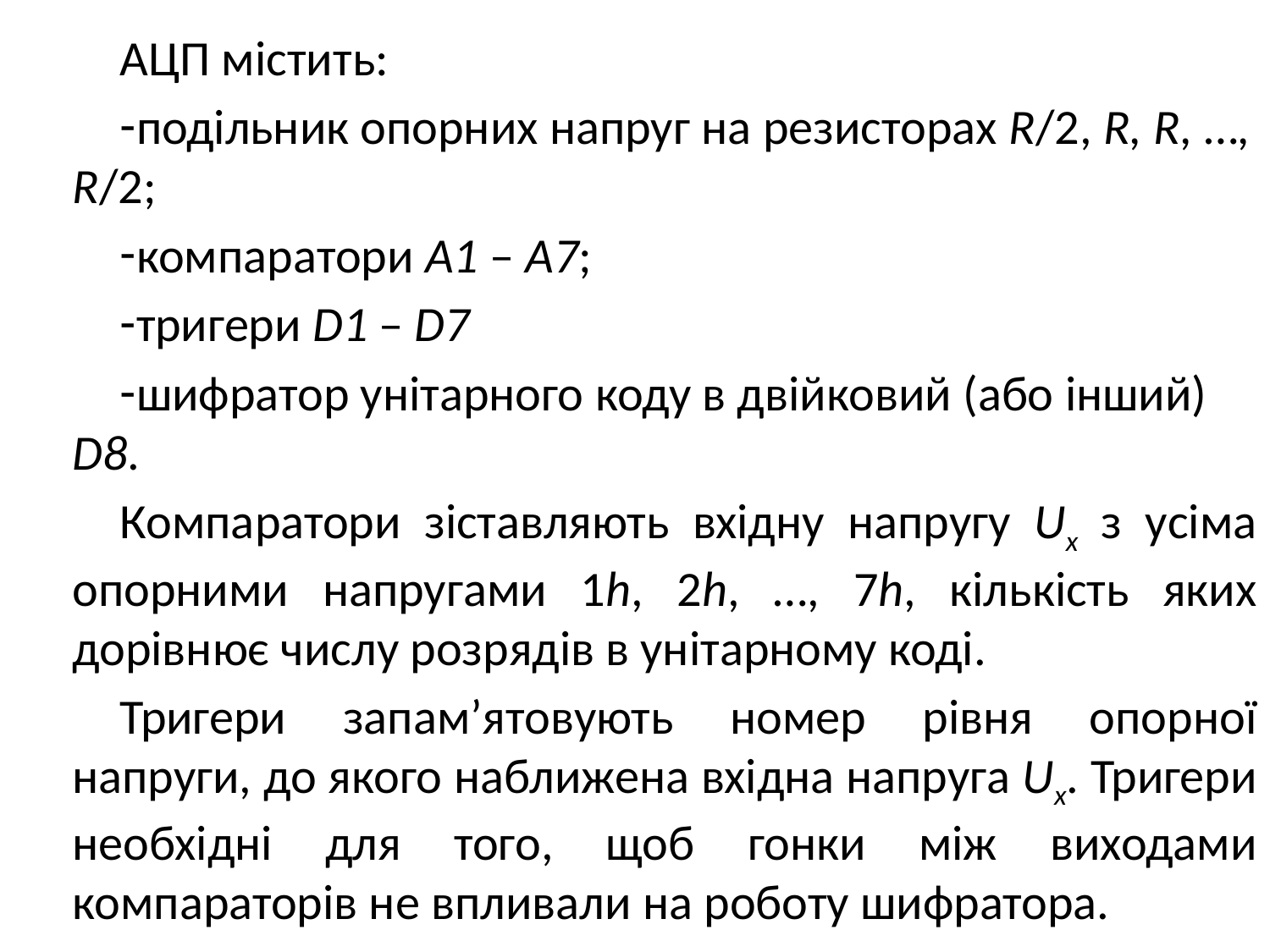

АЦП містить:
подільник опорних напруг на резисторах R/2, R, R, …, R/2;
компаратори А1 – А7;
тригери D1 – D7
шифратор унітарного коду в двійковий (або інший) D8.
Компаратори зіставляють вхідну напругу Ux з усіма опорними напругами 1h, 2h, …, 7h, кількість яких дорівнює числу розрядів в унітарному коді.
Тригери запам’ятовують номер рівня опорної напруги, до якого наближена вхідна напруга Ux. Тригери необхідні для того, щоб гонки між виходами компараторів не впливали на роботу шифратора.